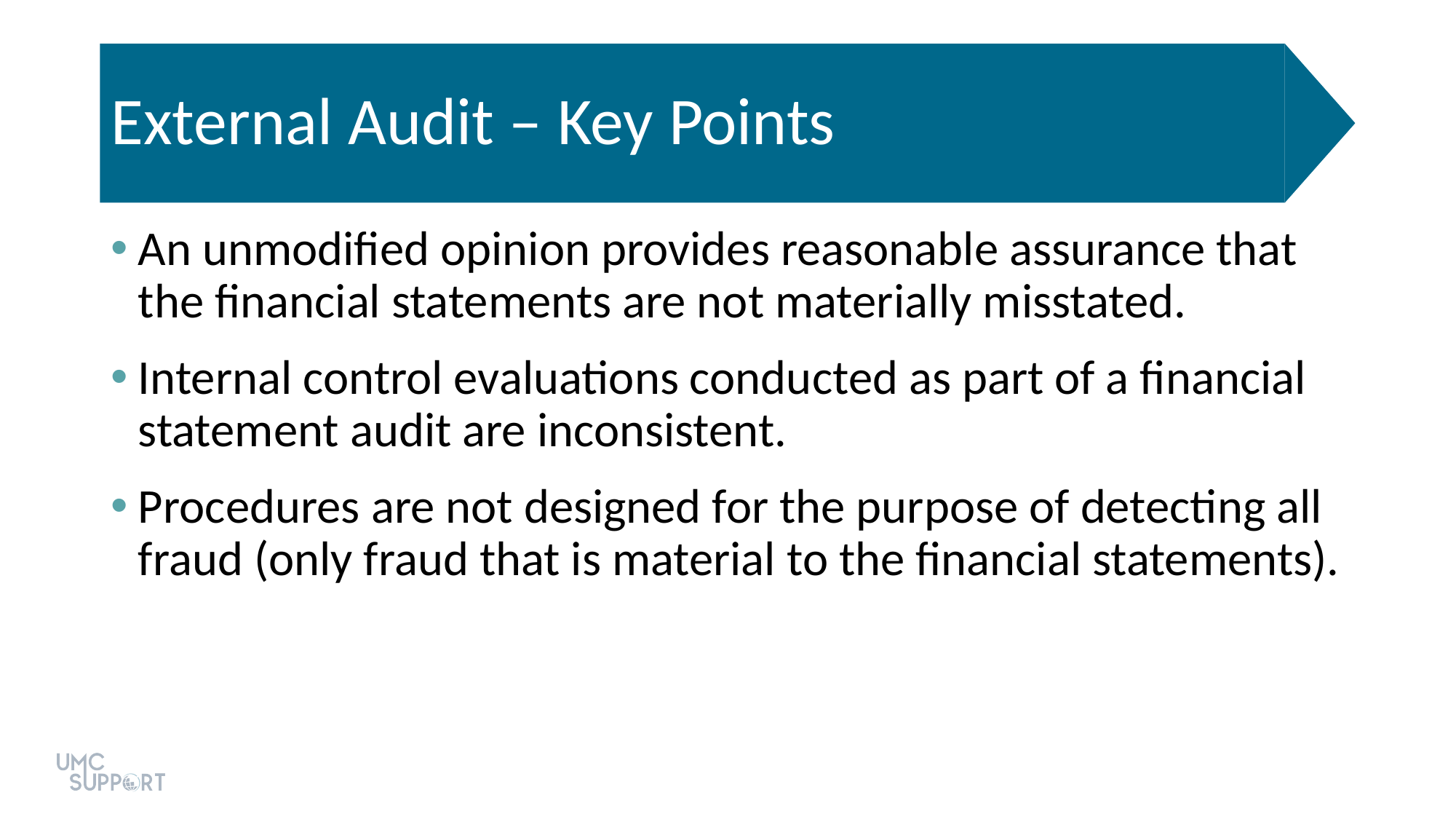

# External Audit – Key Points
An unmodified opinion provides reasonable assurance that the financial statements are not materially misstated.
Internal control evaluations conducted as part of a financial statement audit are inconsistent.
Procedures are not designed for the purpose of detecting all fraud (only fraud that is material to the financial statements).